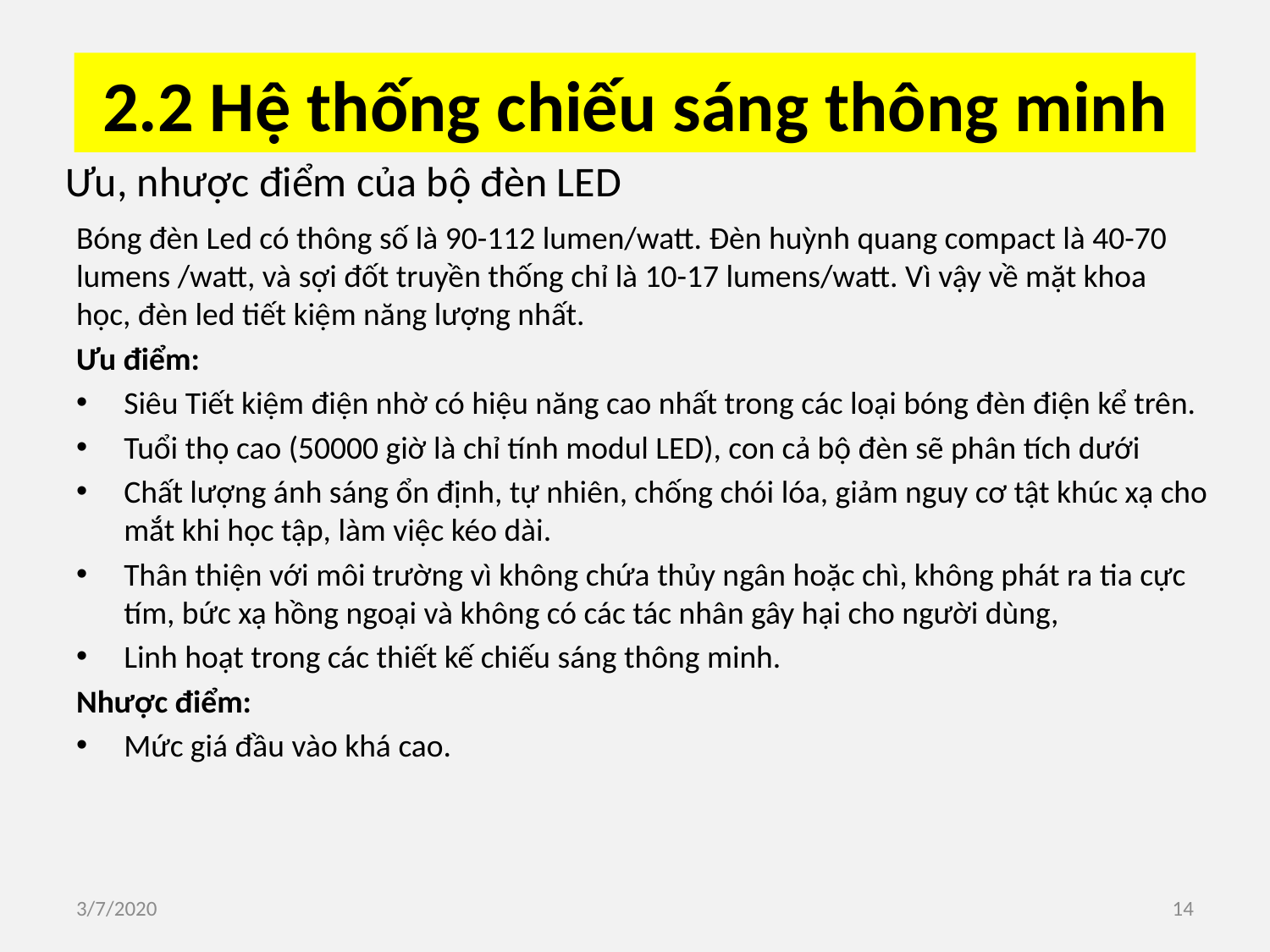

# 2.2 Hệ thống chiếu sáng thông minh
Ưu, nhược điểm của bộ đèn LED
Bóng đèn Led có thông số là 90-112 lumen/watt. Đèn huỳnh quang compact là 40-70 lumens /watt, và sợi đốt truyền thống chỉ là 10-17 lumens/watt. Vì vậy về mặt khoa học, đèn led tiết kiệm năng lượng nhất.
Ưu điểm:
Siêu Tiết kiệm điện nhờ có hiệu năng cao nhất trong các loại bóng đèn điện kể trên.
Tuổi thọ cao (50000 giờ là chỉ tính modul LED), con cả bộ đèn sẽ phân tích dưới
Chất lượng ánh sáng ổn định, tự nhiên, chống chói lóa, giảm nguy cơ tật khúc xạ cho mắt khi học tập, làm việc kéo dài.
Thân thiện với môi trường vì không chứa thủy ngân hoặc chì, không phát ra tia cực tím, bức xạ hồng ngoại và không có các tác nhân gây hại cho người dùng,
Linh hoạt trong các thiết kế chiếu sáng thông minh.
Nhược điểm:
Mức giá đầu vào khá cao.
3/7/2020
14